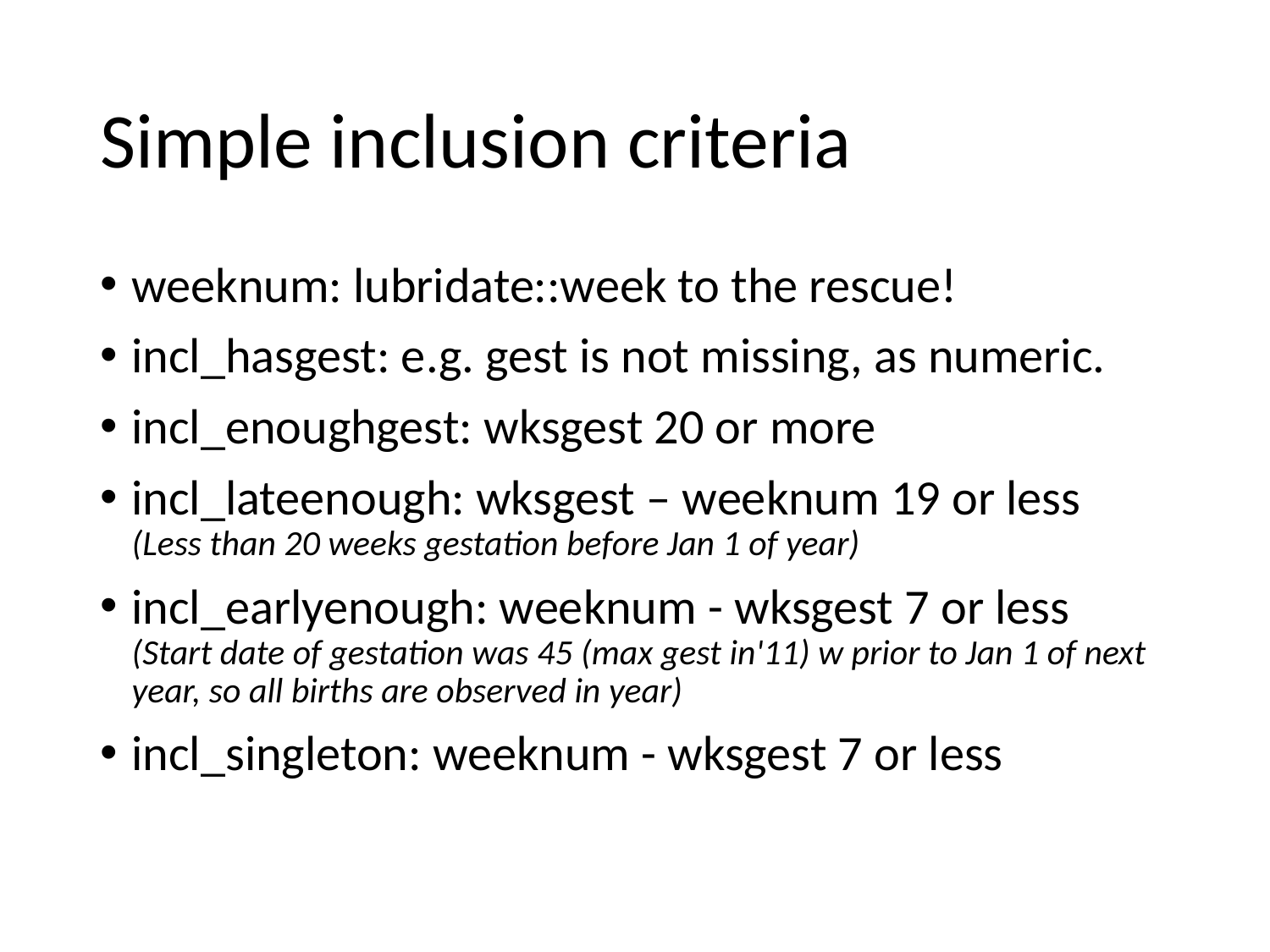

# Simple inclusion criteria
weeknum: lubridate::week to the rescue!
incl_hasgest: e.g. gest is not missing, as numeric.
incl_enoughgest: wksgest 20 or more
incl_lateenough: wksgest – weeknum 19 or less
(Less than 20 weeks gestation before Jan 1 of year)
incl_earlyenough: weeknum - wksgest 7 or less
(Start date of gestation was 45 (max gest in'11) w prior to Jan 1 of next year, so all births are observed in year)
incl_singleton: weeknum - wksgest 7 or less